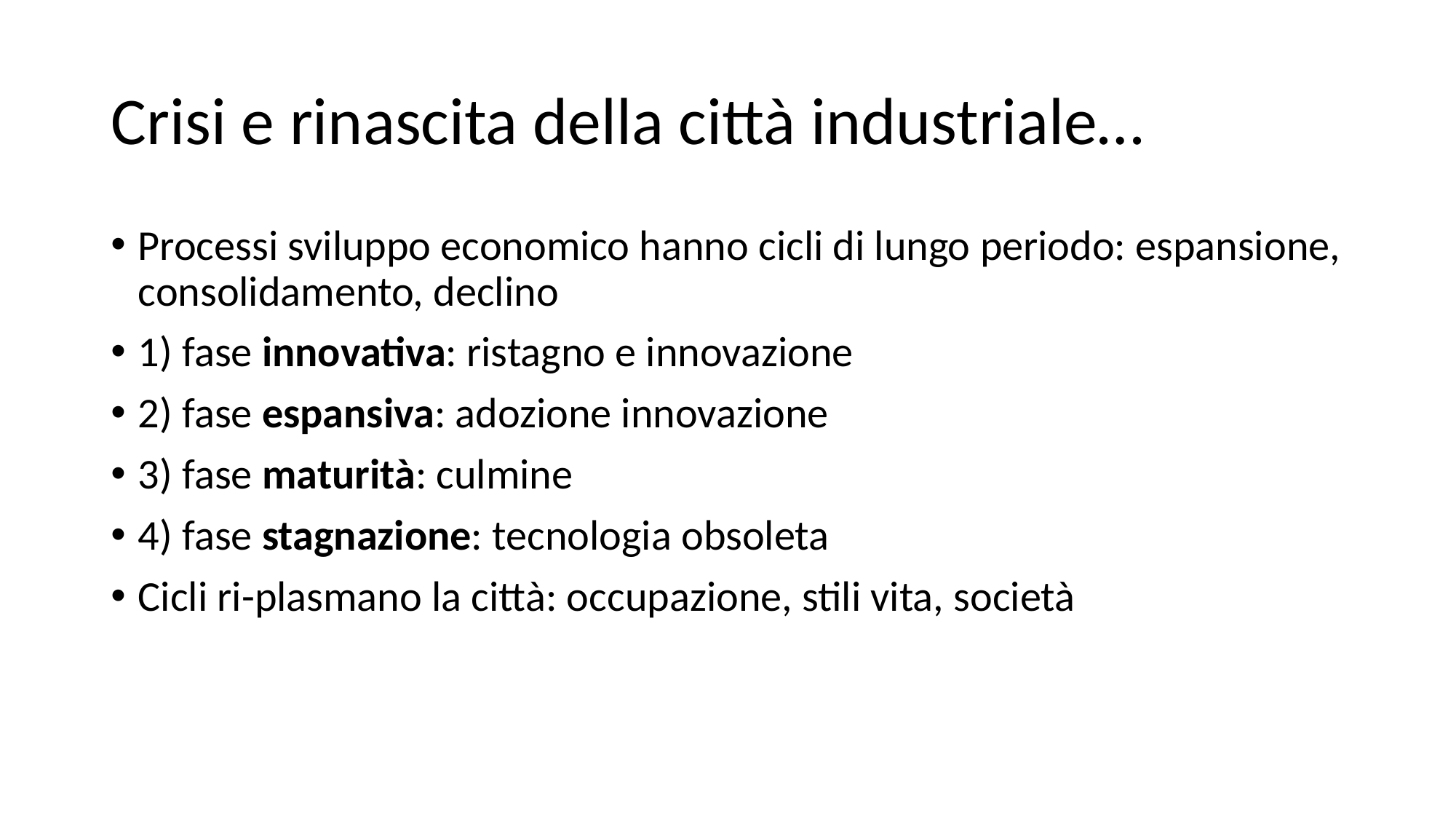

# Crisi e rinascita della città industriale…
Processi sviluppo economico hanno cicli di lungo periodo: espansione, consolidamento, declino
1) fase innovativa: ristagno e innovazione
2) fase espansiva: adozione innovazione
3) fase maturità: culmine
4) fase stagnazione: tecnologia obsoleta
Cicli ri-plasmano la città: occupazione, stili vita, società